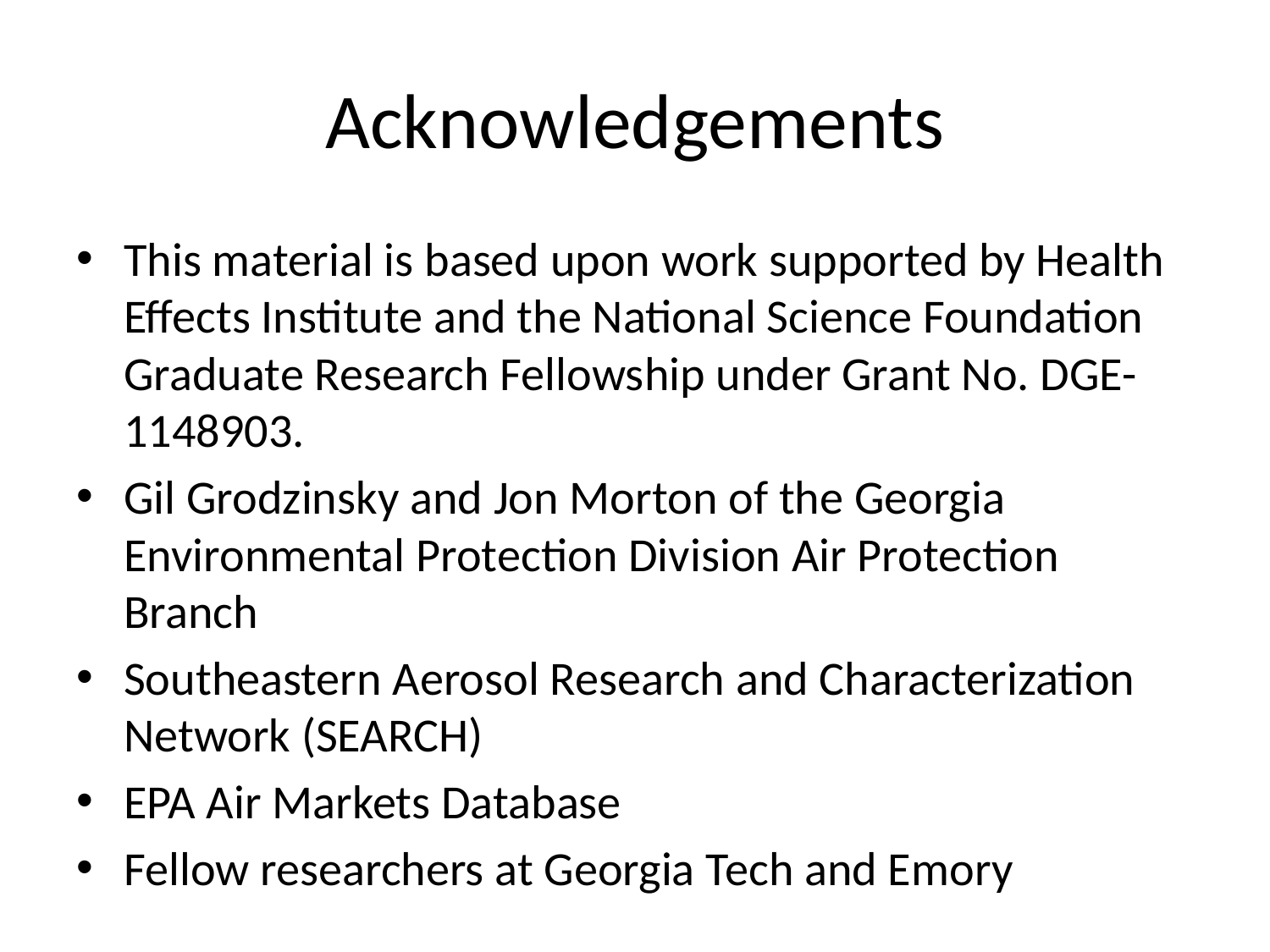

# Acknowledgements
This material is based upon work supported by Health Effects Institute and the National Science Foundation Graduate Research Fellowship under Grant No. DGE-1148903.
Gil Grodzinsky and Jon Morton of the Georgia Environmental Protection Division Air Protection Branch
Southeastern Aerosol Research and Characterization Network (SEARCH)
EPA Air Markets Database
Fellow researchers at Georgia Tech and Emory